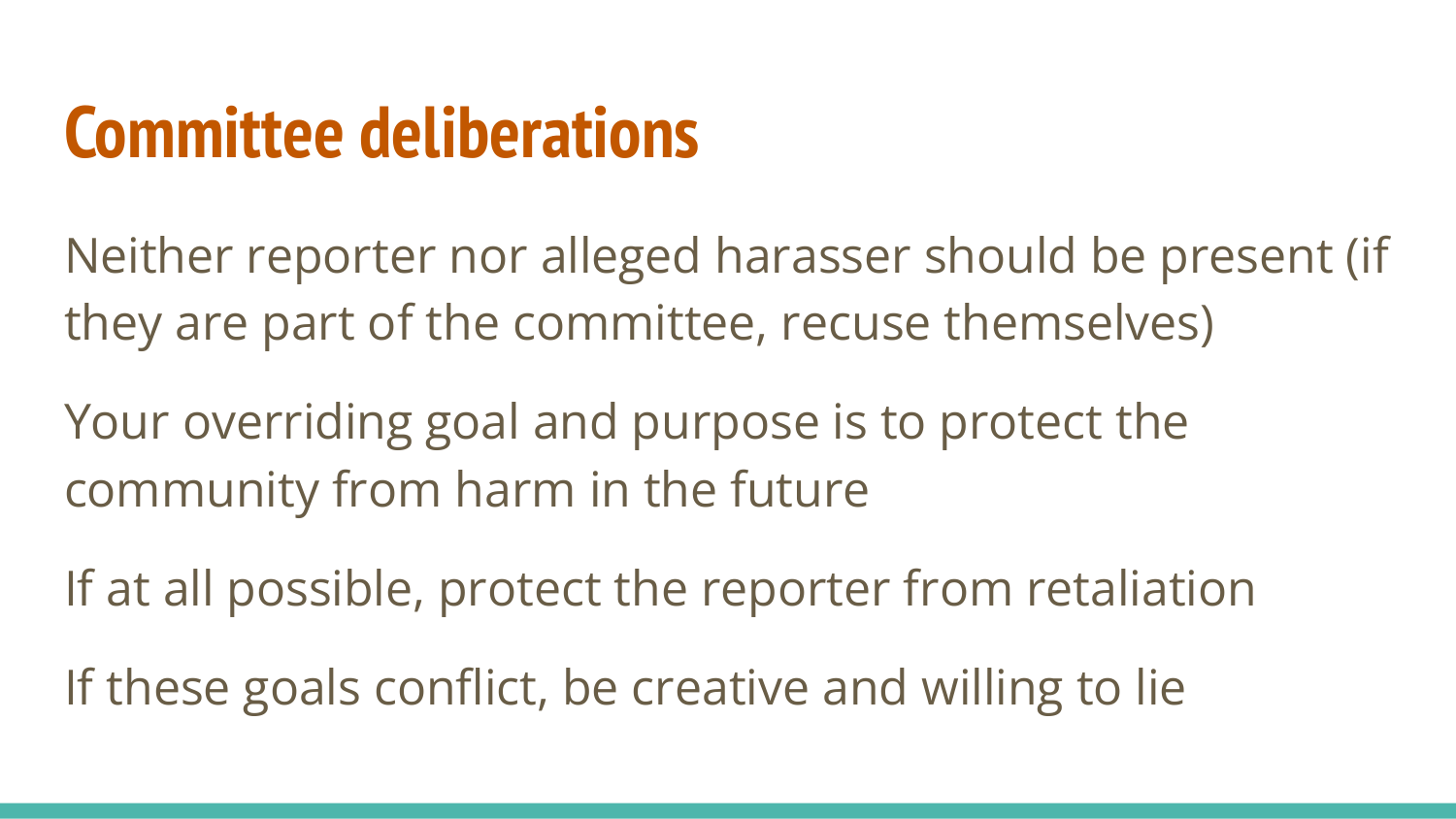

# Committee deliberations
Neither reporter nor alleged harasser should be present (if they are part of the committee, recuse themselves)
Your overriding goal and purpose is to protect the community from harm in the future
If at all possible, protect the reporter from retaliation
If these goals conflict, be creative and willing to lie